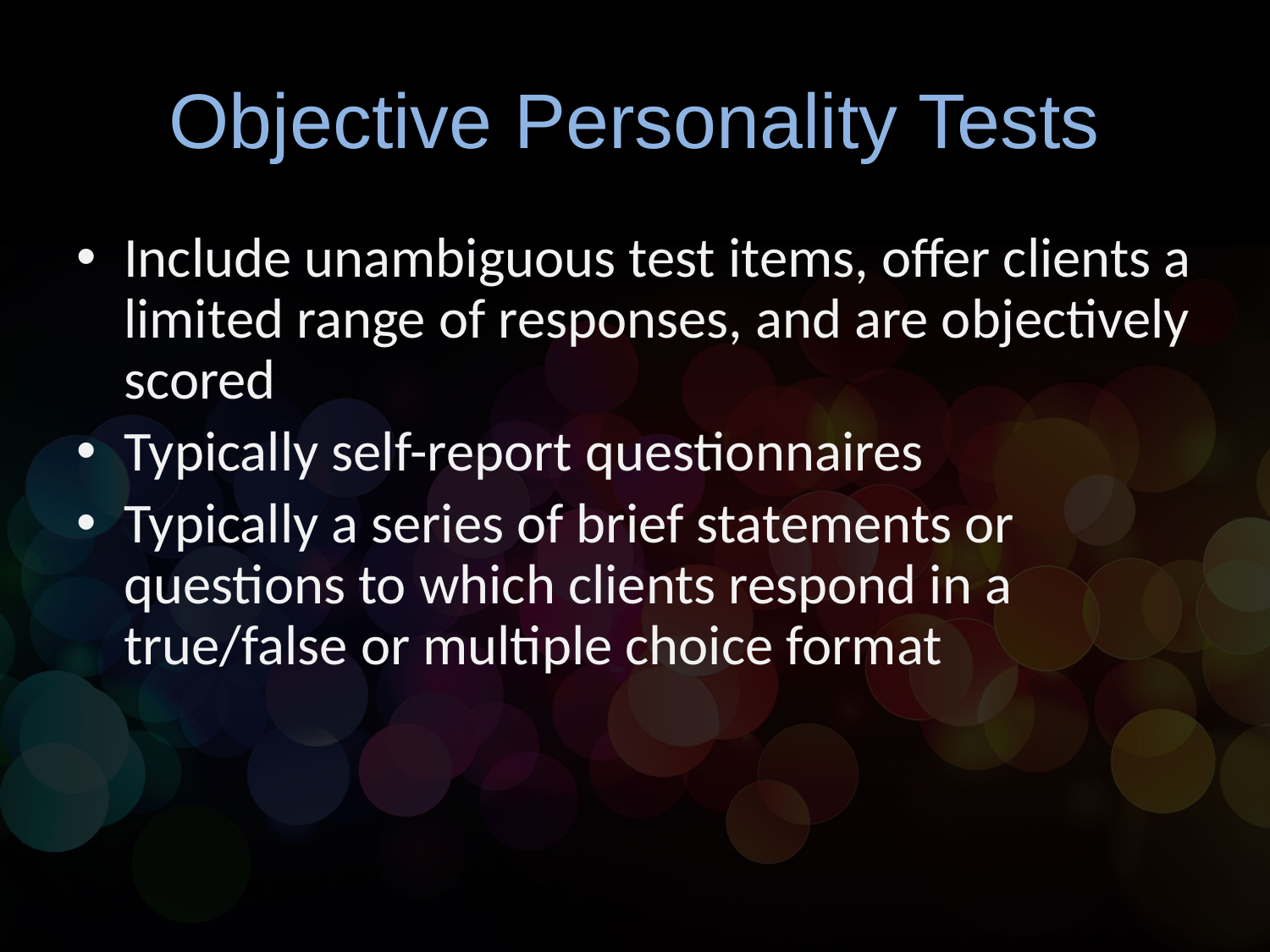

# Objective Personality Tests
Include unambiguous test items, offer clients a limited range of responses, and are objectively scored
Typically self-report questionnaires
Typically a series of brief statements or questions to which clients respond in a true/false or multiple choice format